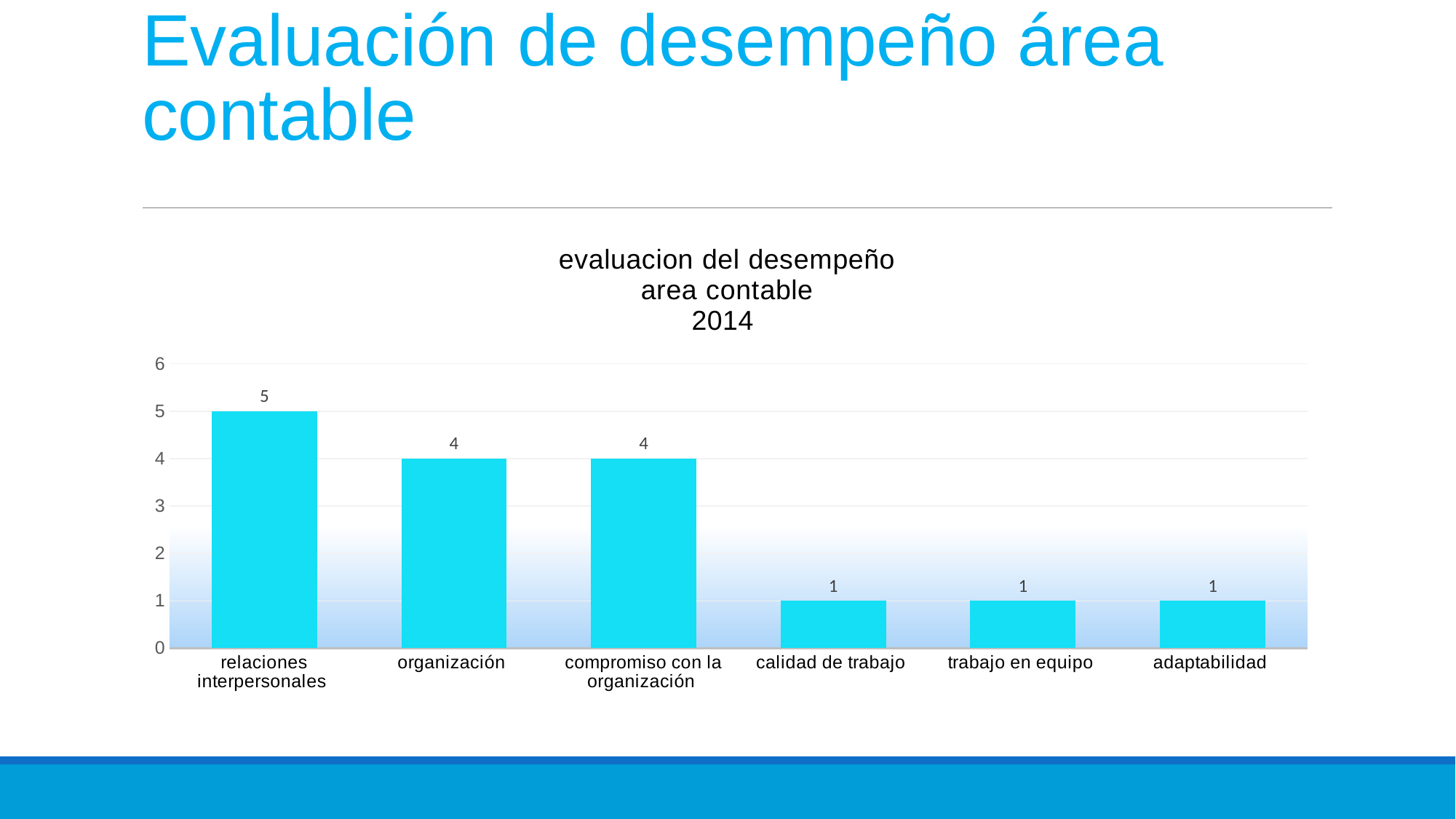

# Evaluación de desempeño área contable

### Chart: evaluacion del desempeño
area contable
2014

| Category | Gloria gañan  |
|---|---|
| relaciones interpersonales  | 5.0 |
| organización  | 4.0 |
| compromiso con la organización  | 4.0 |
| calidad de trabajo  | 1.0 |
| trabajo en equipo  | 1.0 |
| adaptabilidad  | 1.0 |